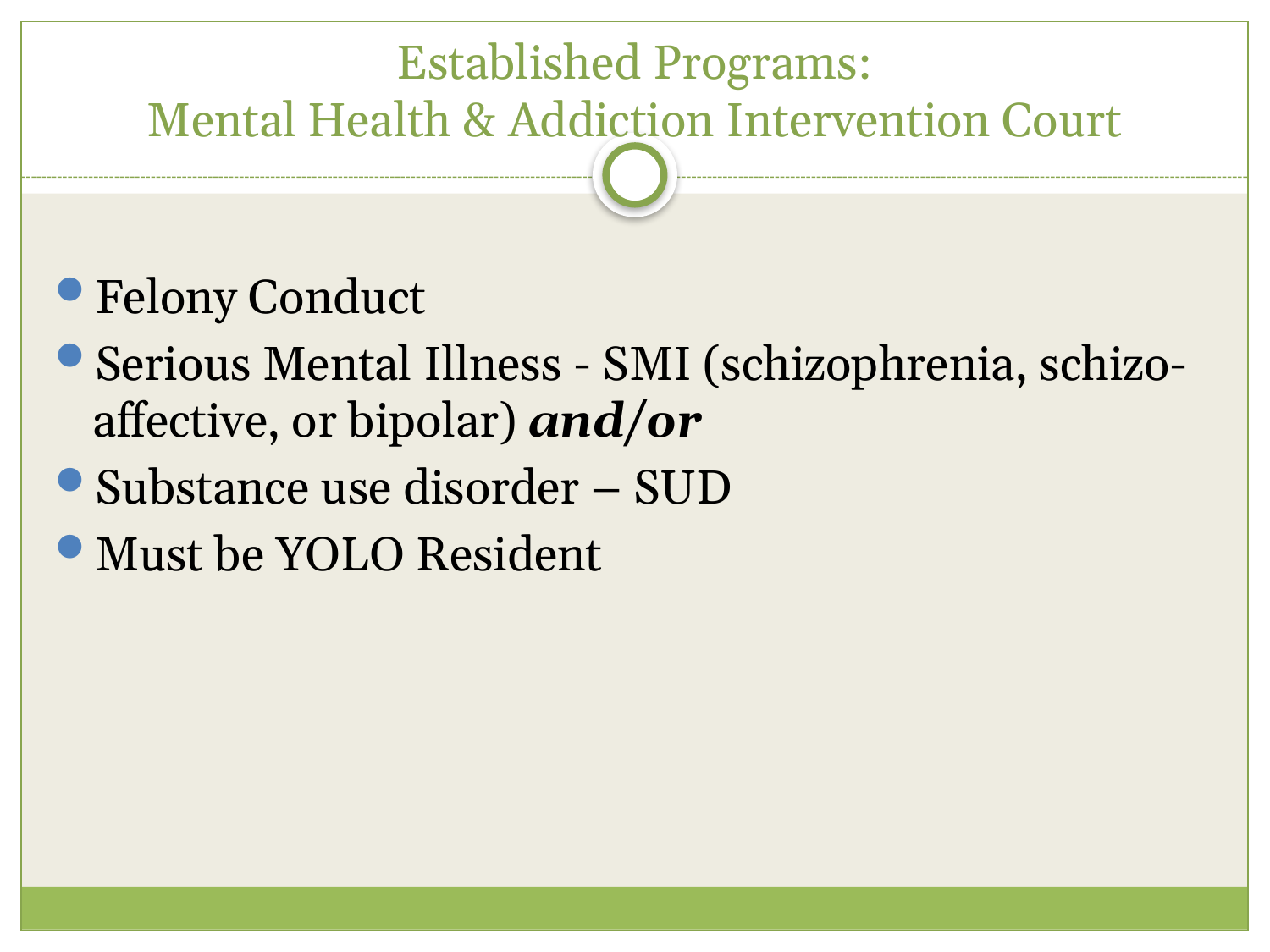

# Established Programs: Mental Health & Addiction Intervention Court

Felony Conduct
Serious Mental Illness - SMI (schizophrenia, schizo-affective, or bipolar) and/or
Substance use disorder – SUD
Must be YOLO Resident